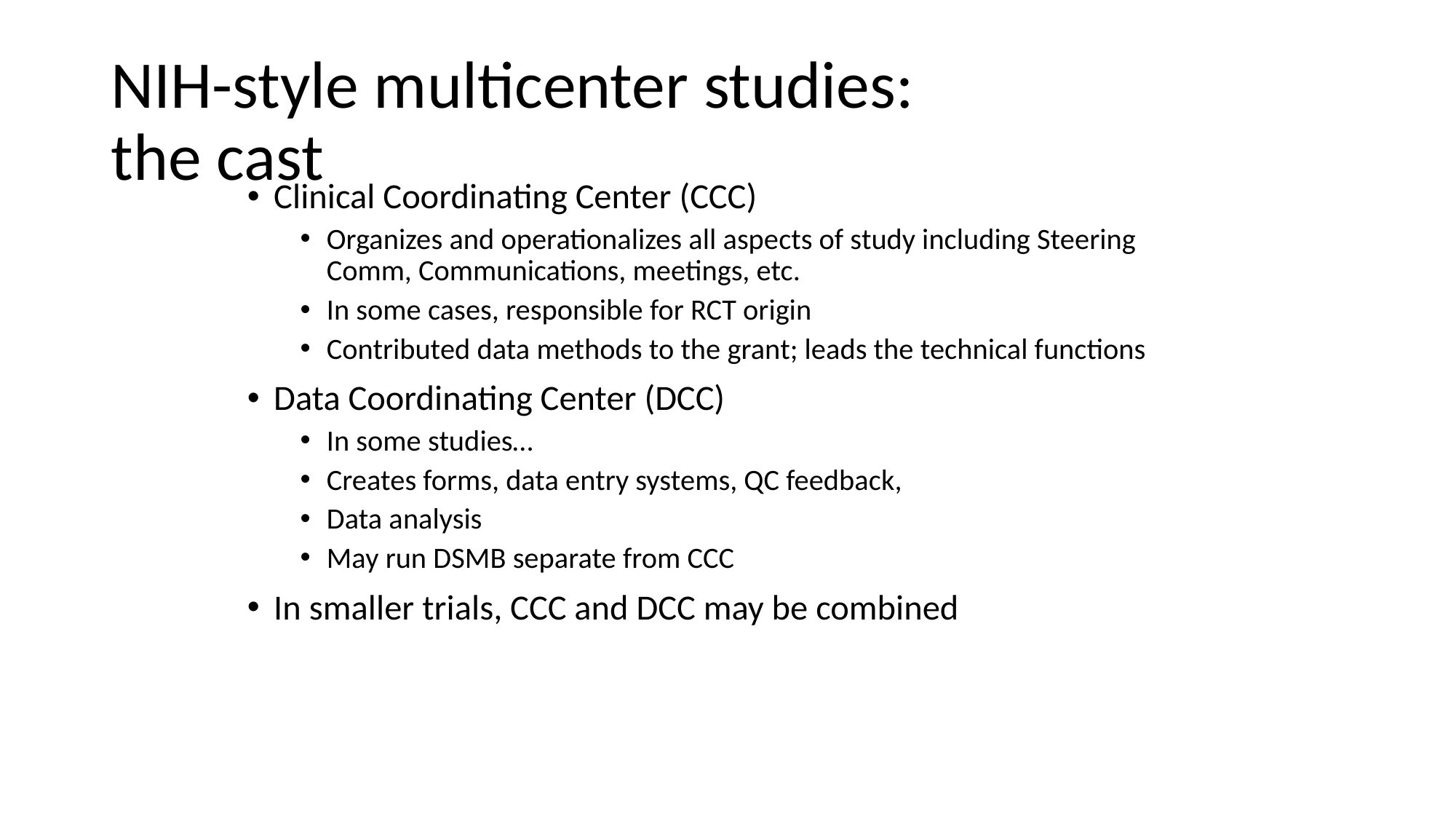

# NIH-style multicenter studies: the cast
Clinical Coordinating Center (CCC)
Organizes and operationalizes all aspects of study including Steering Comm, Communications, meetings, etc.
In some cases, responsible for RCT origin
Contributed data methods to the grant; leads the technical functions
Data Coordinating Center (DCC)
In some studies…
Creates forms, data entry systems, QC feedback,
Data analysis
May run DSMB separate from CCC
In smaller trials, CCC and DCC may be combined